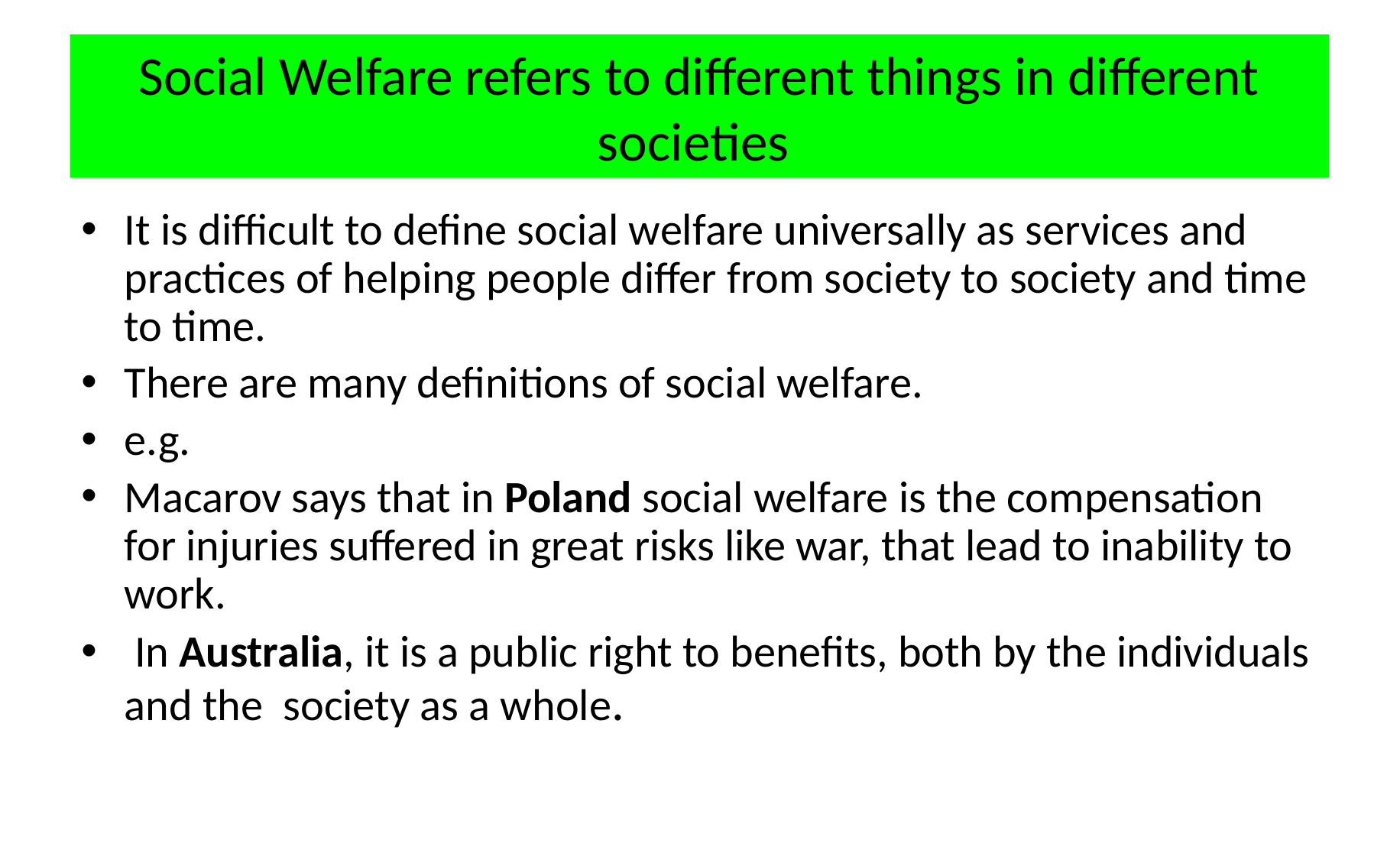

# Social Welfare refers to different things in different societies
It is difficult to define social welfare universally as services and practices of helping people differ from society to society and time to time.
There are many definitions of social welfare.
e.g.
Macarov says that in Poland social welfare is the compensation for injuries suffered in great risks like war, that lead to inability to work.
 In Australia, it is a public right to benefits, both by the individuals and the  society as a whole.